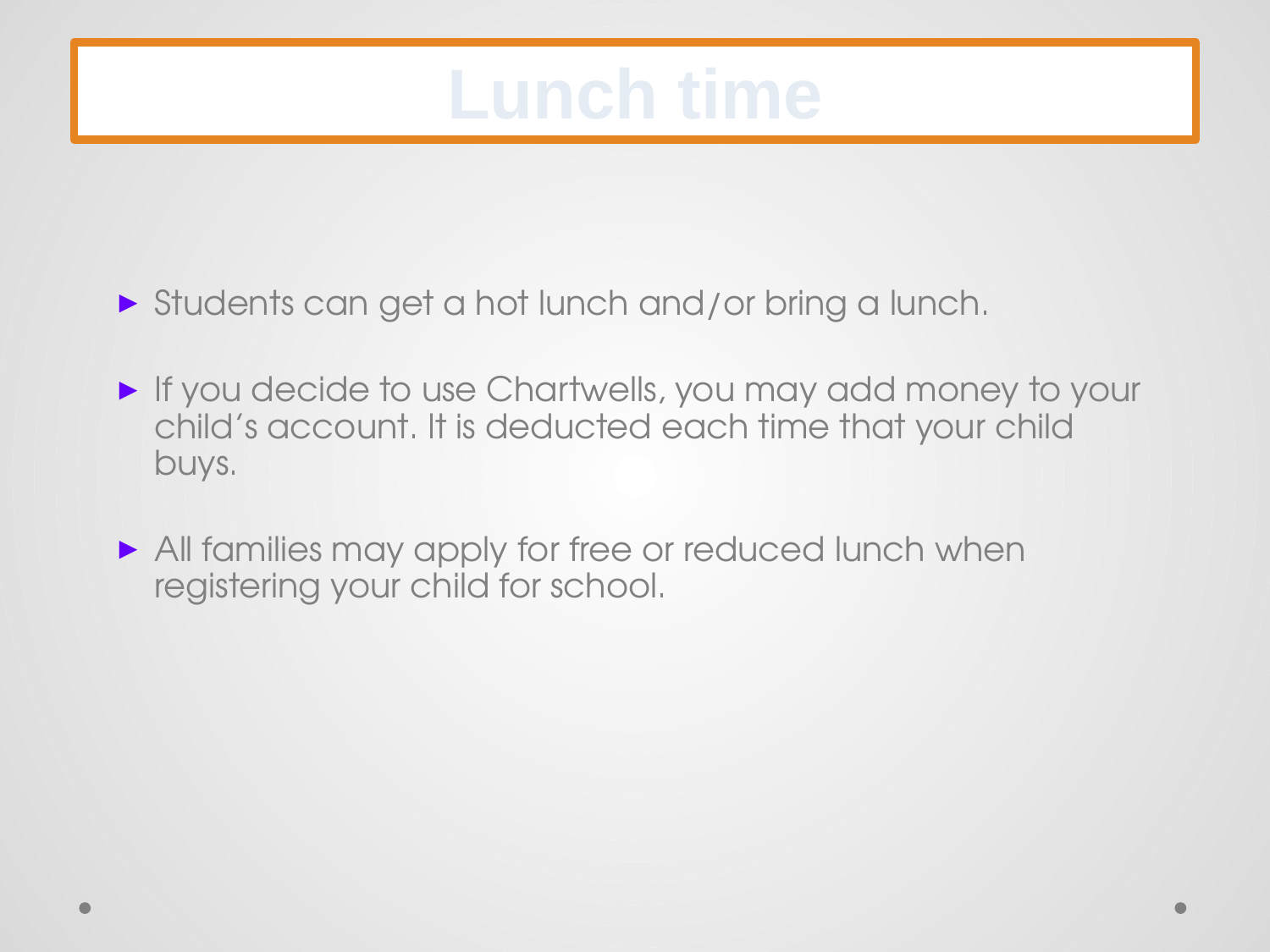

Lunch time

Students can get a hot lunch and/or bring a lunch.

If you decide to use Chartwells, you may add money to your child’s account. It is deducted each time that your child buys.

All families may apply for free or reduced lunch when registering your child for school.